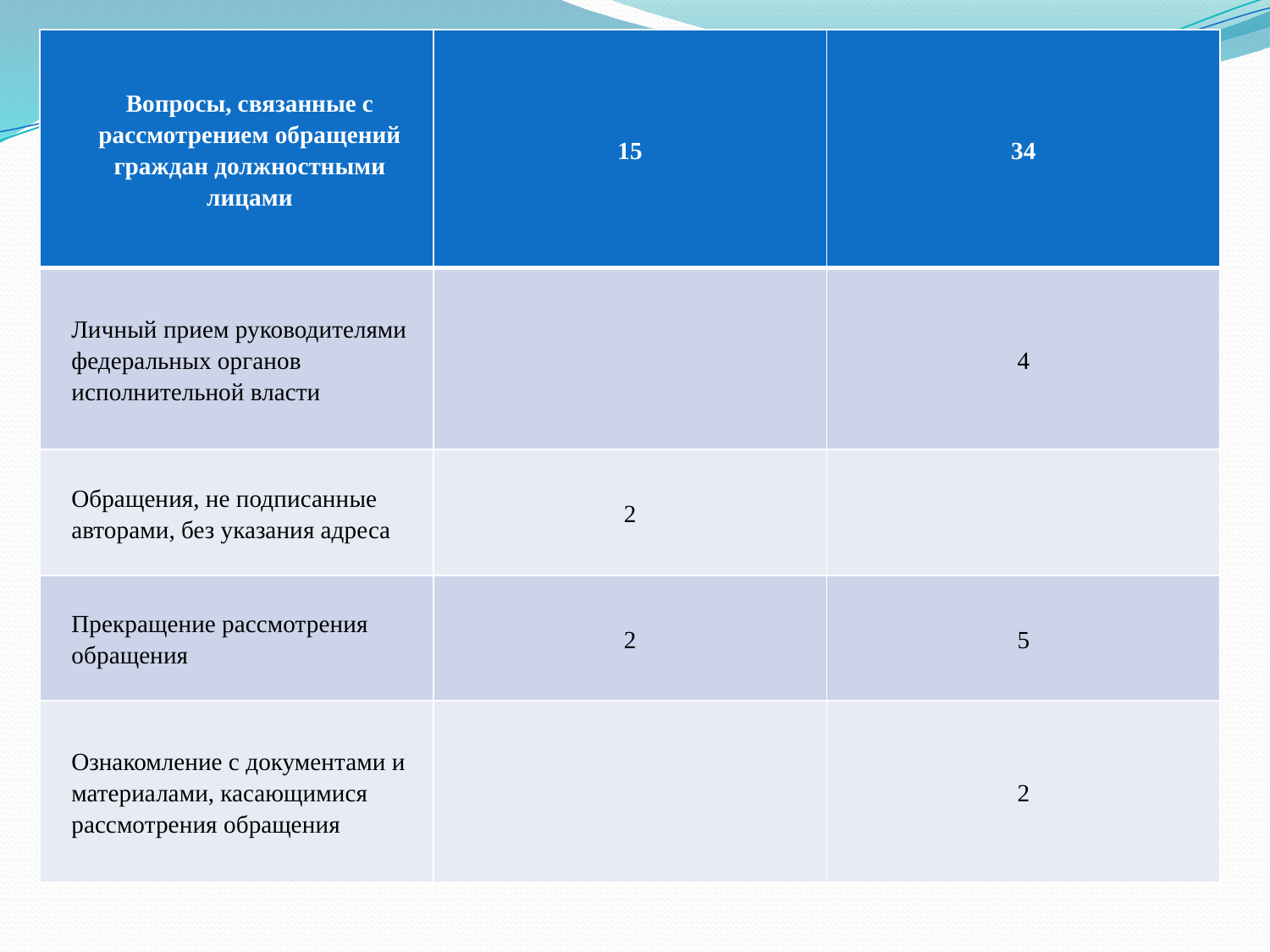

| Вопросы, связанные с рассмотрением обращений граждан должностными лицами | 15 | 34 |
| --- | --- | --- |
| Личный прием руководителями федеральных органов исполнительной власти |  | 4 |
| Обращения, не подписанные авторами, без указания адреса | 2 |  |
| Прекращение рассмотрения обращения | 2 | 5 |
| Ознакомление с документами и материалами, касающимися рассмотрения обращения |  | 2 |